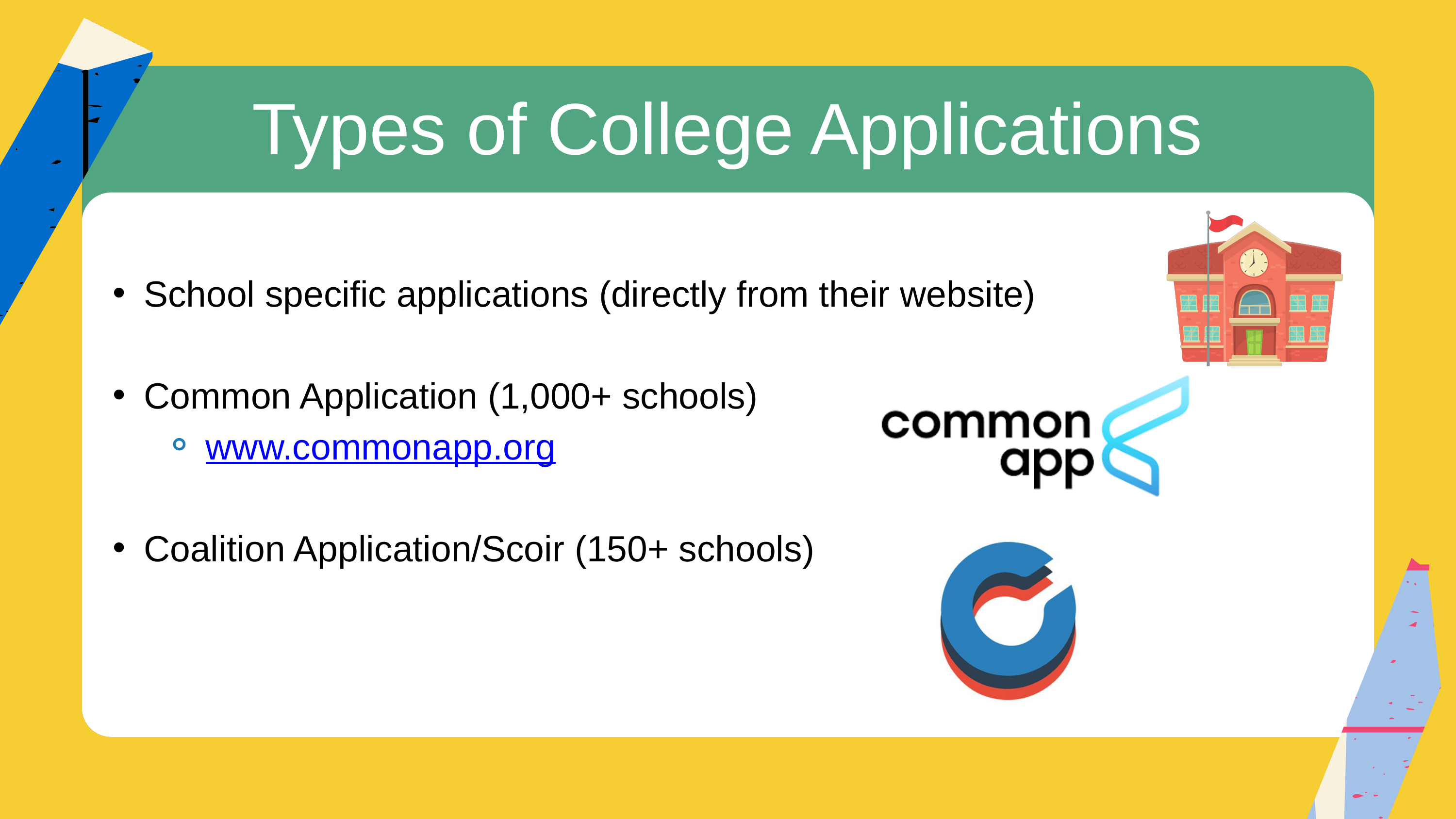

Types of College Applications

School specific applications (directly from their website)

Common Application (1,000+ schools)
www.commonapp.org

Coalition Application/Scoir (150+ schools)